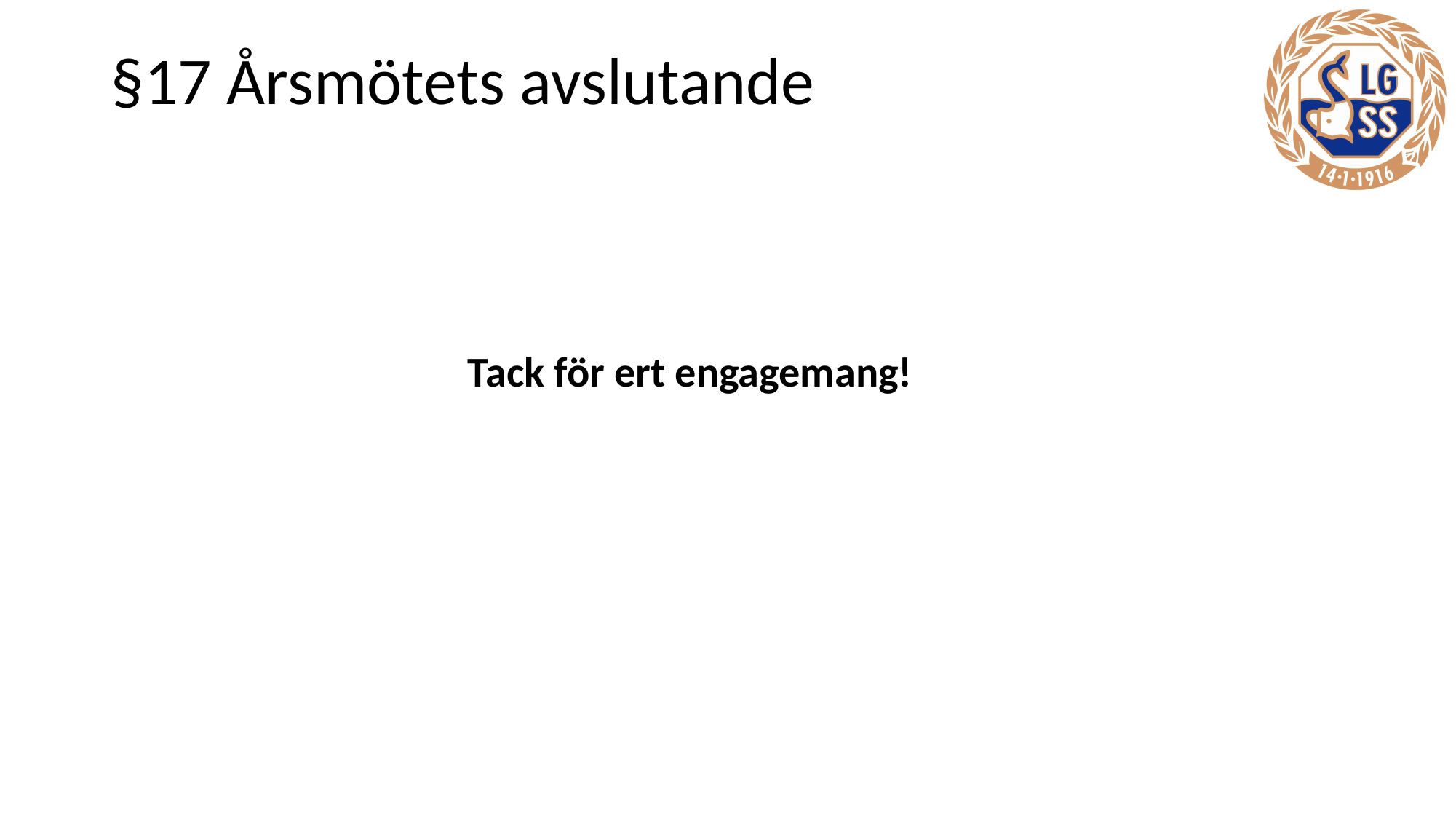

# §17 Årsmötets avslutande

                                     Tack för ert engagemang!